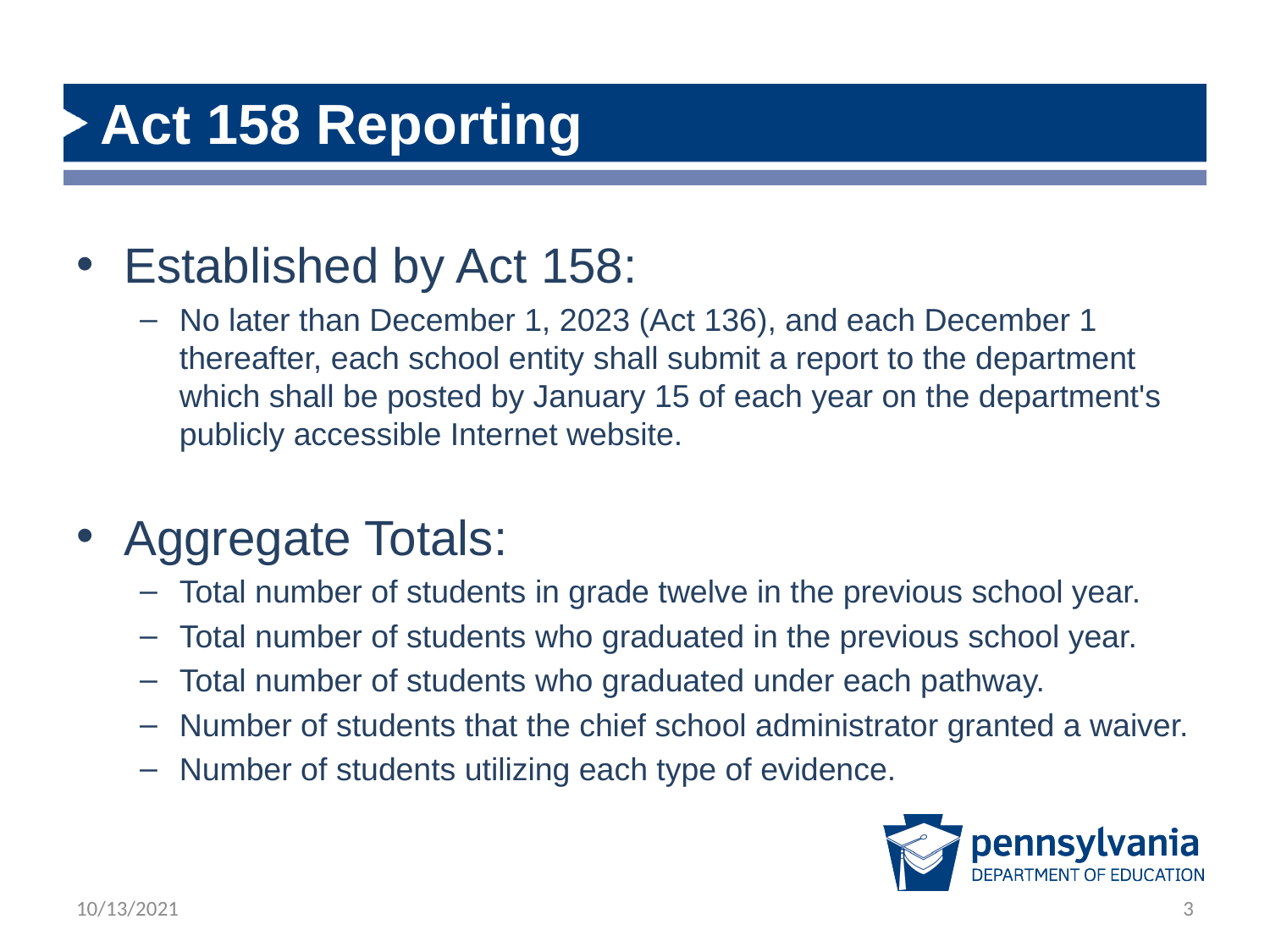

# Act 158 Reporting
Established by Act 158:
No later than December 1, 2023 (Act 136), and each December 1 thereafter, each school entity shall submit a report to the department which shall be posted by January 15 of each year on the department's publicly accessible Internet website.

Aggregate Totals:
Total number of students in grade twelve in the previous school year.
Total number of students who graduated in the previous school year.
Total number of students who graduated under each pathway.
Number of students that the chief school administrator granted a waiver.
Number of students utilizing each type of evidence.

10/13/2021
3